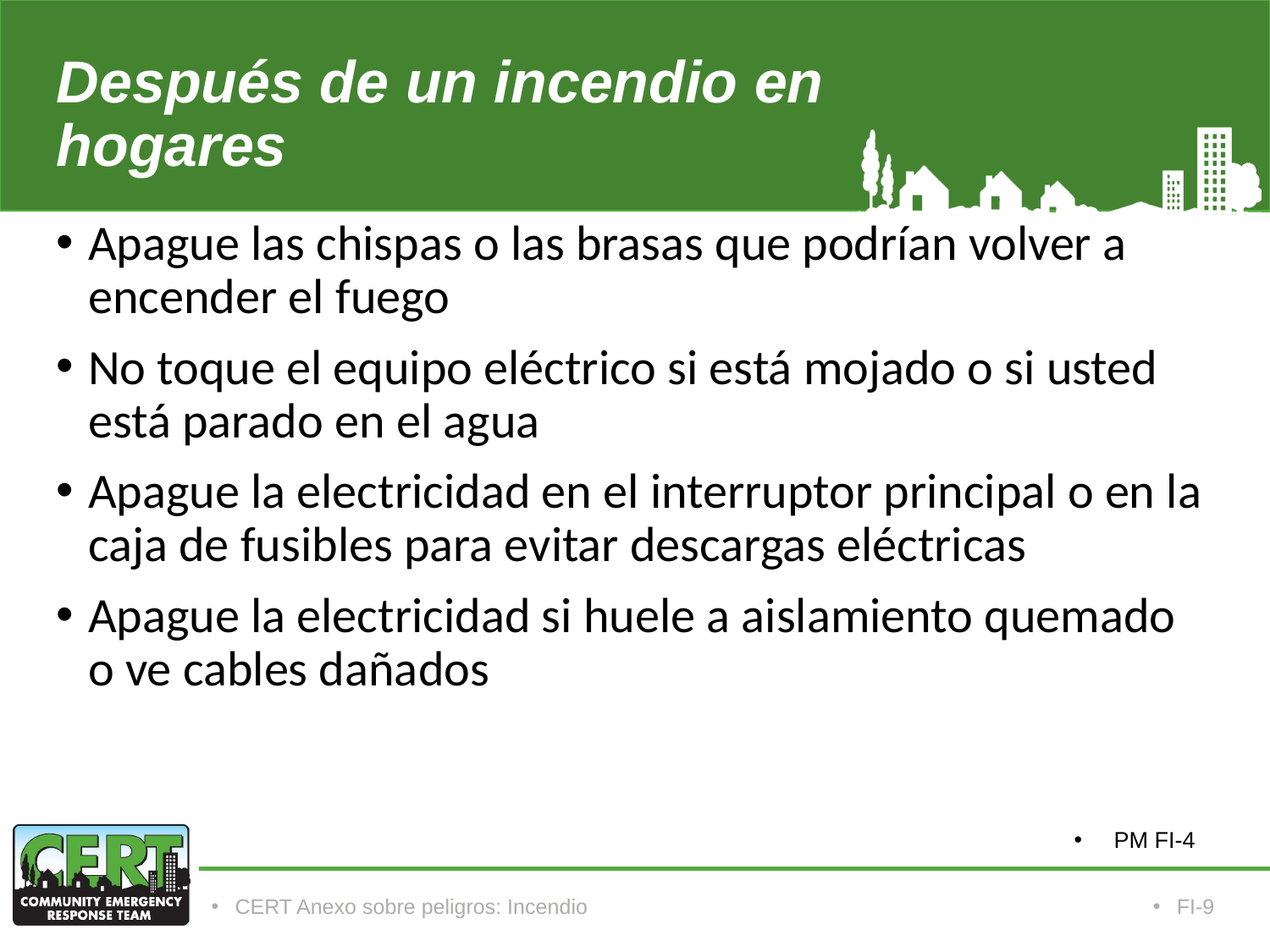

# Después de un incendio en hogares
Apague las chispas o las brasas que podrían volver a encender el fuego
No toque el equipo eléctrico si está mojado o si usted está parado en el agua
Apague la electricidad en el interruptor principal o en la caja de fusibles para evitar descargas eléctricas
Apague la electricidad si huele a aislamiento quemado o ve cables dañados
PM FI-4
CERT Anexo sobre peligros: Incendio
FI-9